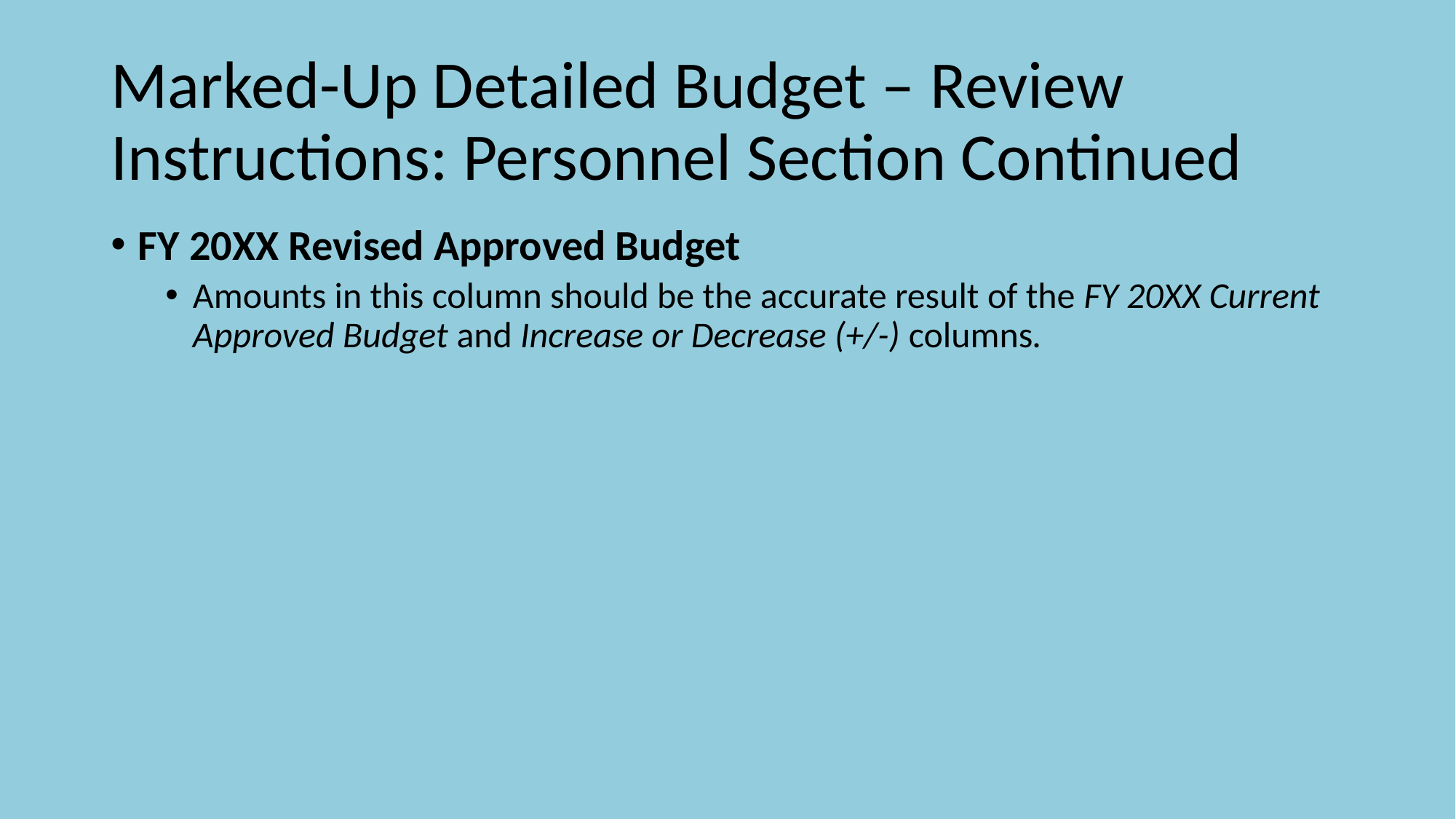

# Marked-Up Detailed Budget – Review Instructions: Personnel Section Continued
FY 20XX Revised Approved Budget
Amounts in this column should be the accurate result of the FY 20XX Current Approved Budget and Increase or Decrease (+/-) columns.